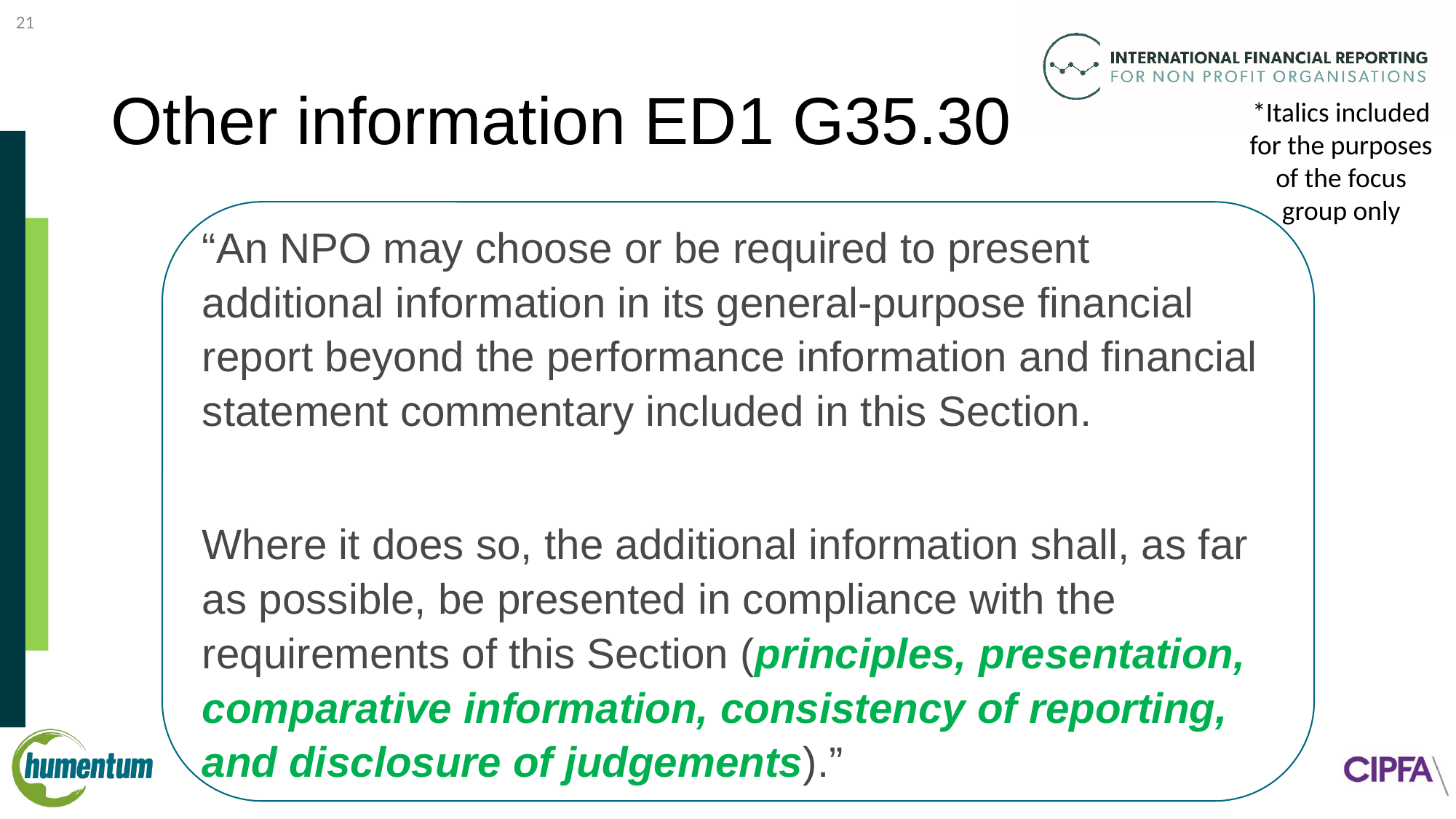

21
# Other information ED1 G35.30
*Italics included for the purposes of the focus group only
“An NPO may choose or be required to present additional information in its general-purpose financial report beyond the performance information and financial statement commentary included in this Section.

Where it does so, the additional information shall, as far as possible, be presented in compliance with the requirements of this Section (principles, presentation, comparative information, consistency of reporting, and disclosure of judgements).”